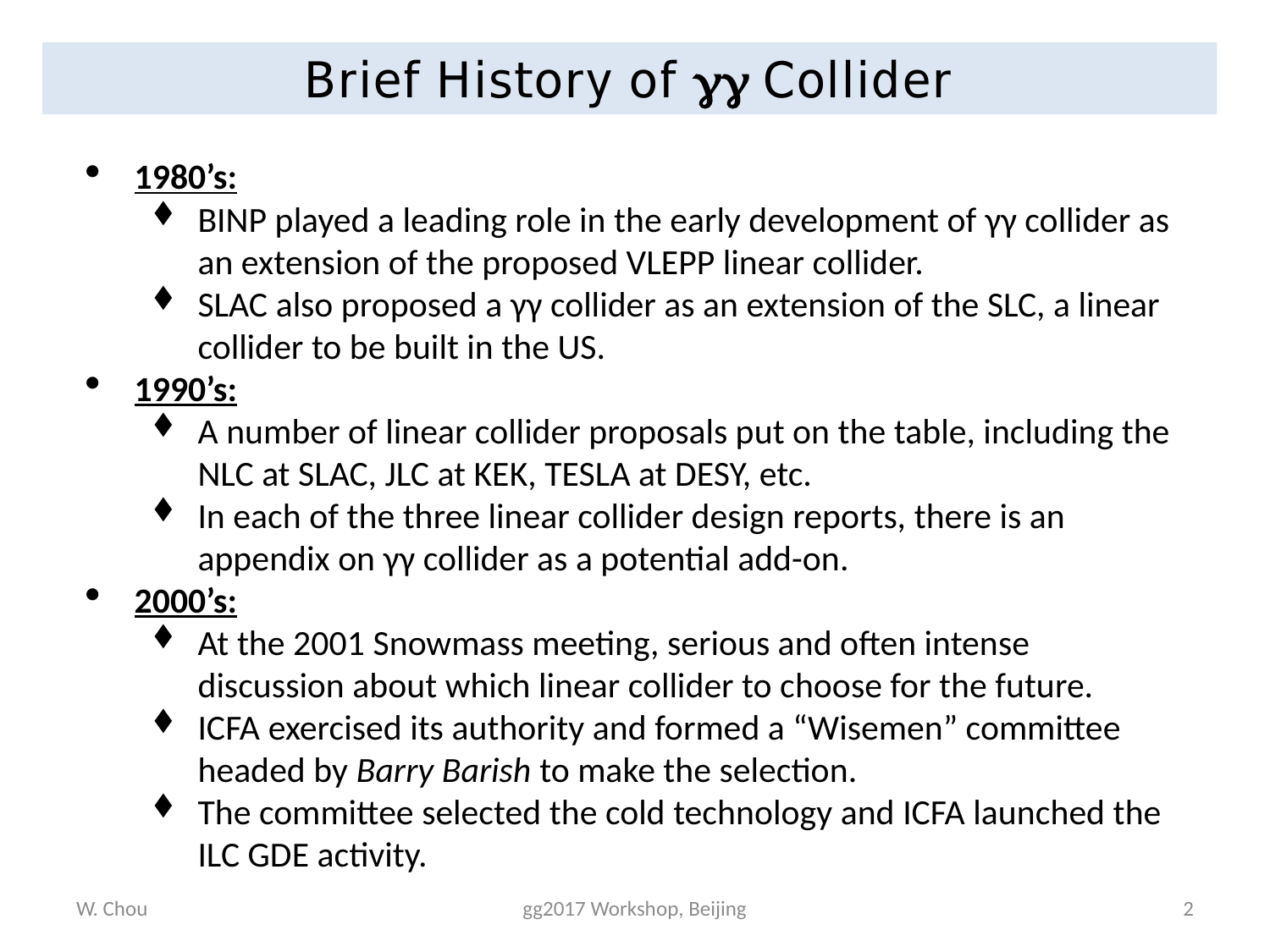

Brief History of γγ Collider
1980’s:
BINP played a leading role in the early development of γγ collider as an extension of the proposed VLEPP linear collider.
SLAC also proposed a γγ collider as an extension of the SLC, a linear collider to be built in the US.
1990’s:
A number of linear collider proposals put on the table, including the NLC at SLAC, JLC at KEK, TESLA at DESY, etc.
In each of the three linear collider design reports, there is an appendix on γγ collider as a potential add-on.
2000’s:
At the 2001 Snowmass meeting, serious and often intense discussion about which linear collider to choose for the future.
ICFA exercised its authority and formed a “Wisemen” committee headed by Barry Barish to make the selection.
The committee selected the cold technology and ICFA launched the ILC GDE activity.
W. Chou
gg2017 Workshop, Beijing
2